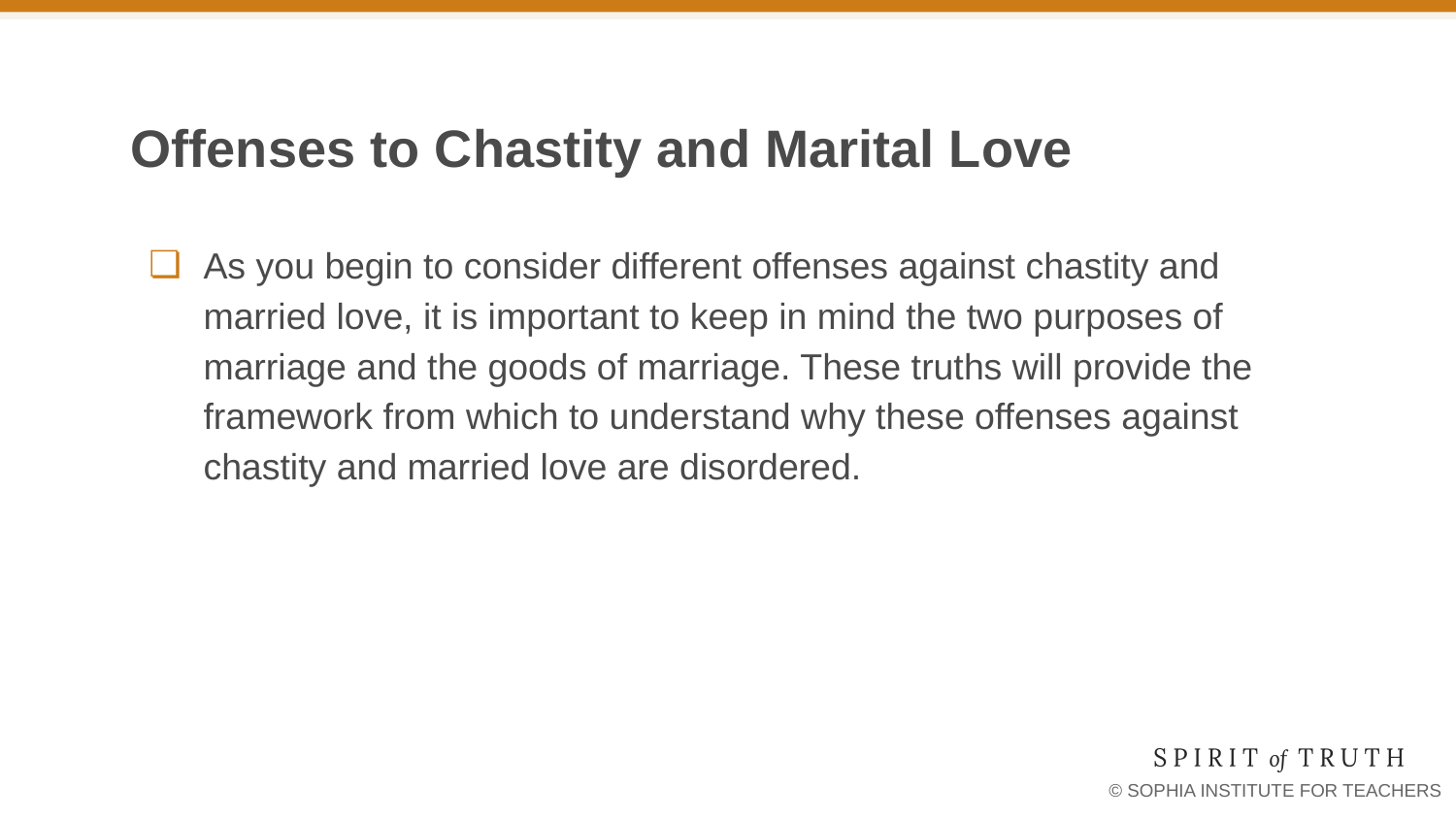

# Offenses to Chastity and Marital Love
As you begin to consider different offenses against chastity and married love, it is important to keep in mind the two purposes of marriage and the goods of marriage. These truths will provide the framework from which to understand why these offenses against chastity and married love are disordered.